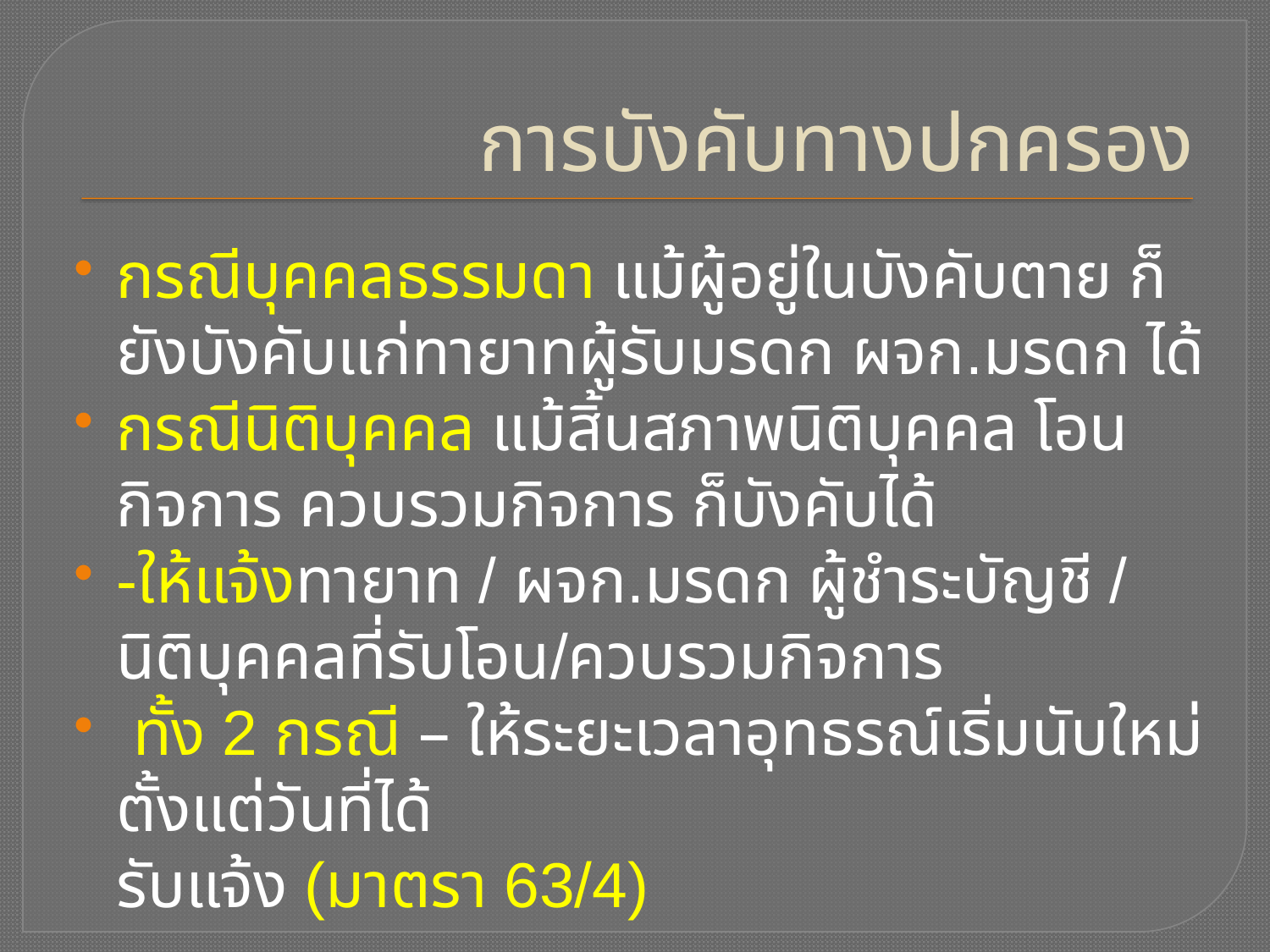

# การบังคับทางปกครอง
กรณีบุคคลธรรมดา แม้ผู้อยู่ในบังคับตาย ก็ยังบังคับแก่ทายาทผู้รับมรดก ผจก.มรดก ได้
กรณีนิติบุคคล แม้สิ้นสภาพนิติบุคคล โอนกิจการ ควบรวมกิจการ ก็บังคับได้
-ให้แจ้งทายาท / ผจก.มรดก ผู้ชำระบัญชี / นิติบุคคลที่รับโอน/ควบรวมกิจการ
 ทั้ง 2 กรณี – ให้ระยะเวลาอุทธรณ์เริ่มนับใหม่ตั้งแต่วันที่ได้
รับแจ้ง (มาตรา 63/4)